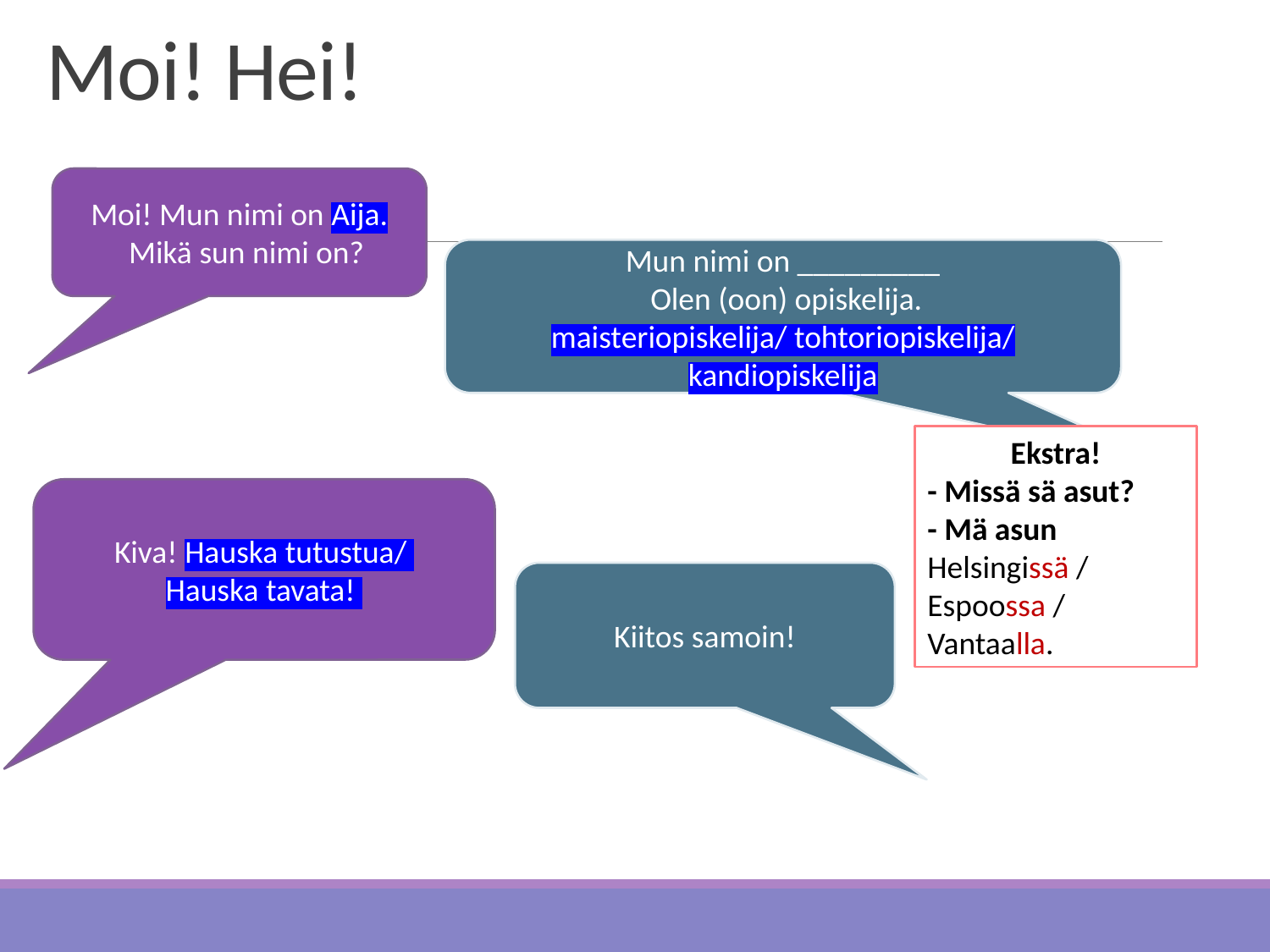

# Moi! Hei!
Moi! Mun nimi on Aija.
  Mikä sun nimi on?
Mun nimi on _________
 Olen (oon) opiskelija.
maisteriopiskelija/ tohtoriopiskelija/ kandiopiskelija
Ekstra!
- Missä sä asut?
- Mä asun Helsingissä / Espoossa / Vantaalla.
Kiva! Hauska tutustua/
Hauska tavata!
Kiitos samoin!